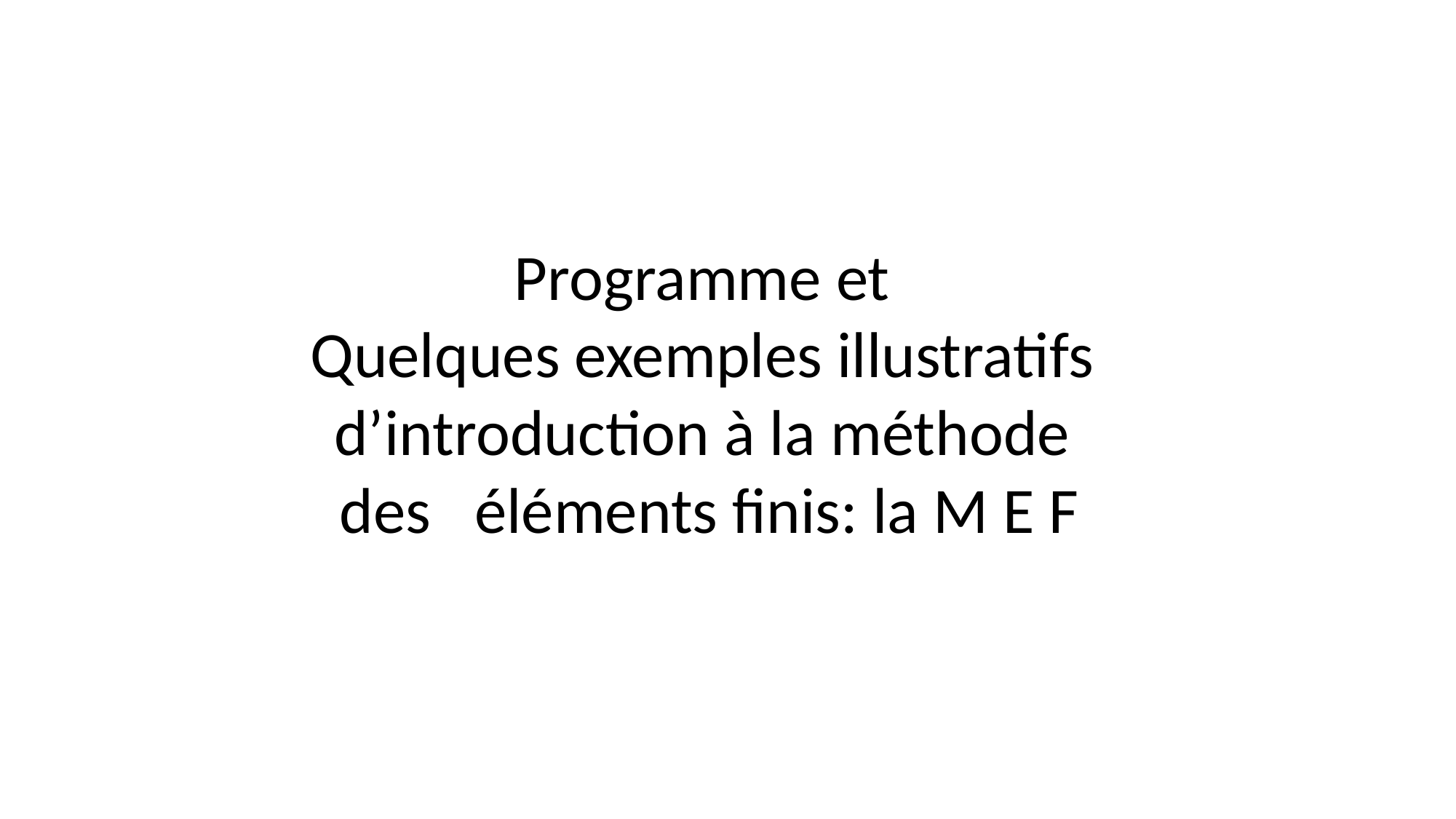

# Programme et Quelques exemples illustratifs d’introduction à la méthode des   éléments finis: la M E F